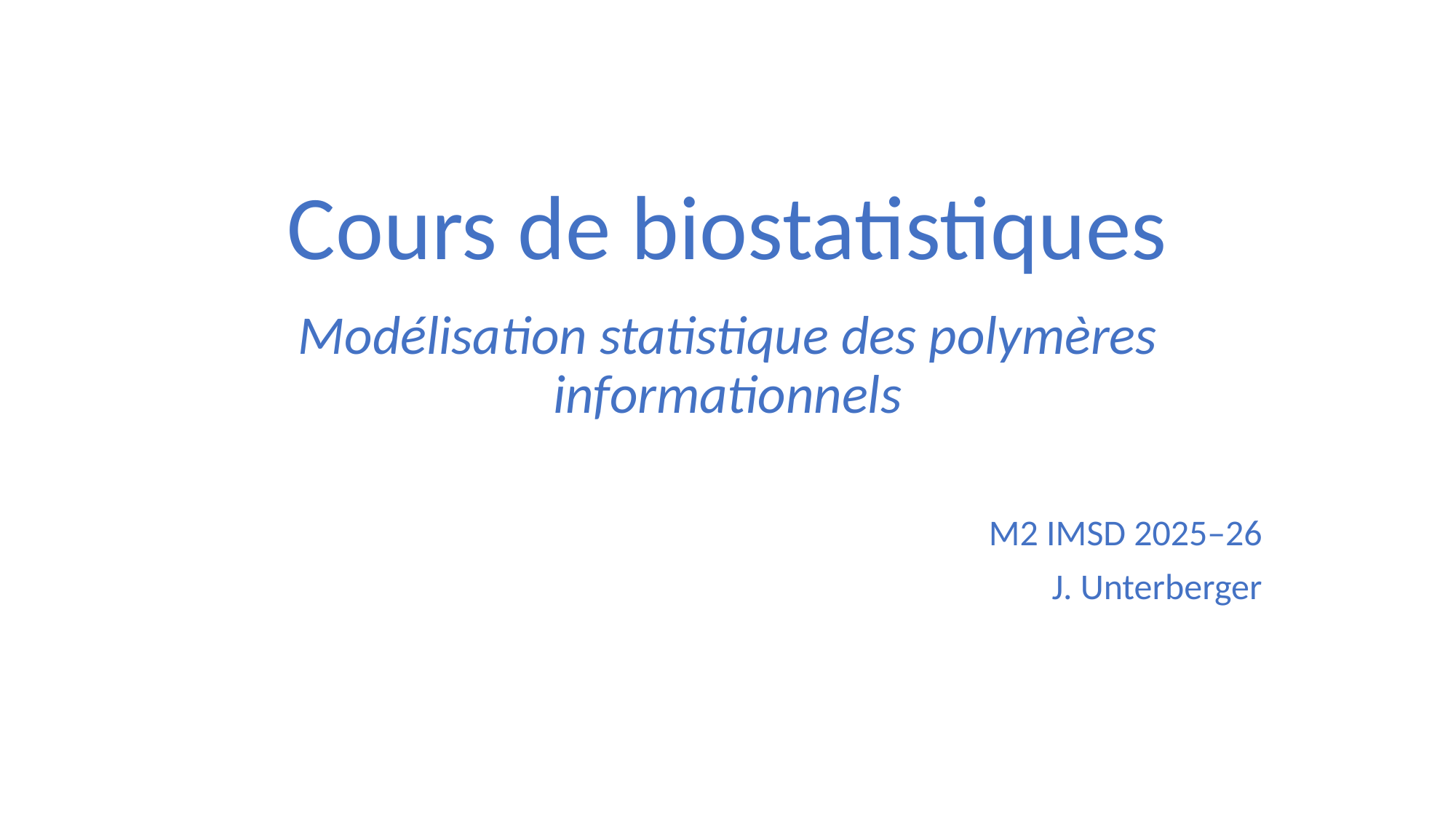

# Cours de biostatistiques
Modélisation statistique des polymères informationnels

M2 IMSD 2025–26
J. Unterberger